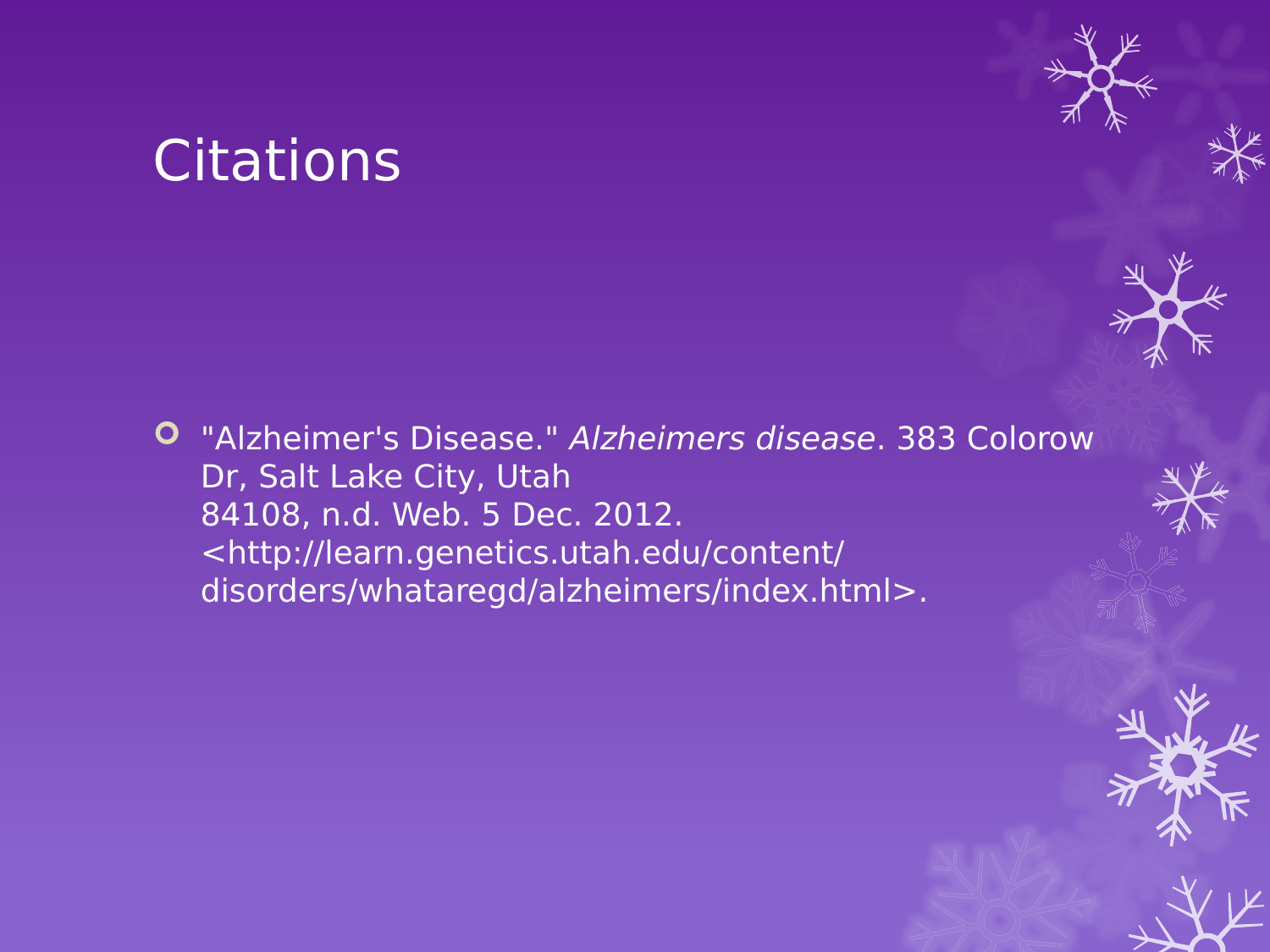

# Citations
"Alzheimer's Disease." Alzheimers disease. 383 Colorow Dr, Salt Lake City, Utah
84108, n.d. Web. 5 Dec. 2012. <http://learn.genetics.utah.edu/content/
disorders/whataregd/alzheimers/index.html>.